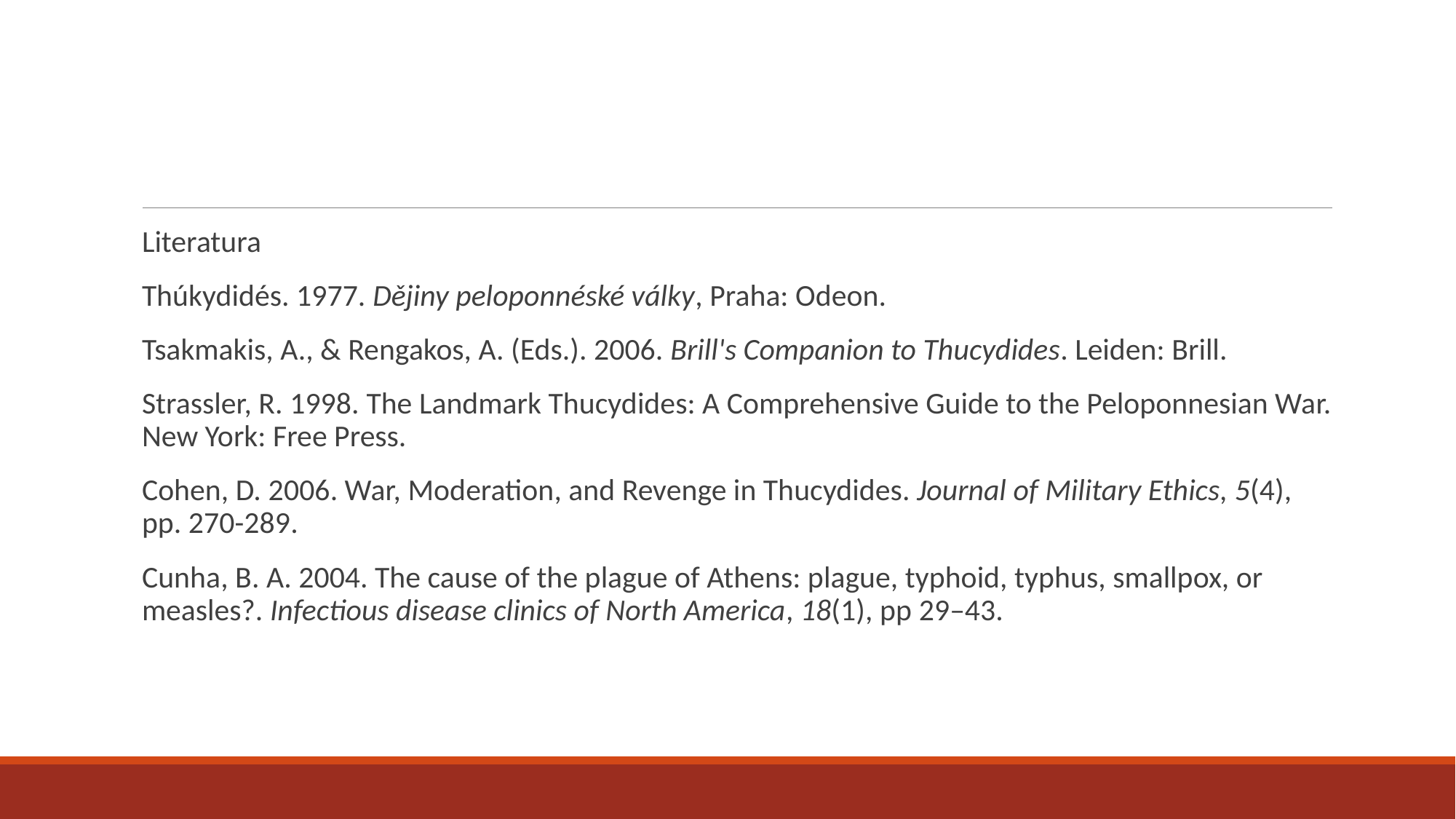

#
Literatura
Thúkydidés. 1977. Dějiny peloponnéské války, Praha: Odeon.
Tsakmakis, A., & Rengakos, A. (Eds.). 2006. Brill's Companion to Thucydides. Leiden: Brill.
Strassler, R. 1998. The Landmark Thucydides: A Comprehensive Guide to the Peloponnesian War. New York: Free Press.
Cohen, D. 2006. War, Moderation, and Revenge in Thucydides. Journal of Military Ethics, 5(4), pp. 270-289.
Cunha, B. A. 2004. The cause of the plague of Athens: plague, typhoid, typhus, smallpox, or measles?. Infectious disease clinics of North America, 18(1), pp 29–43.